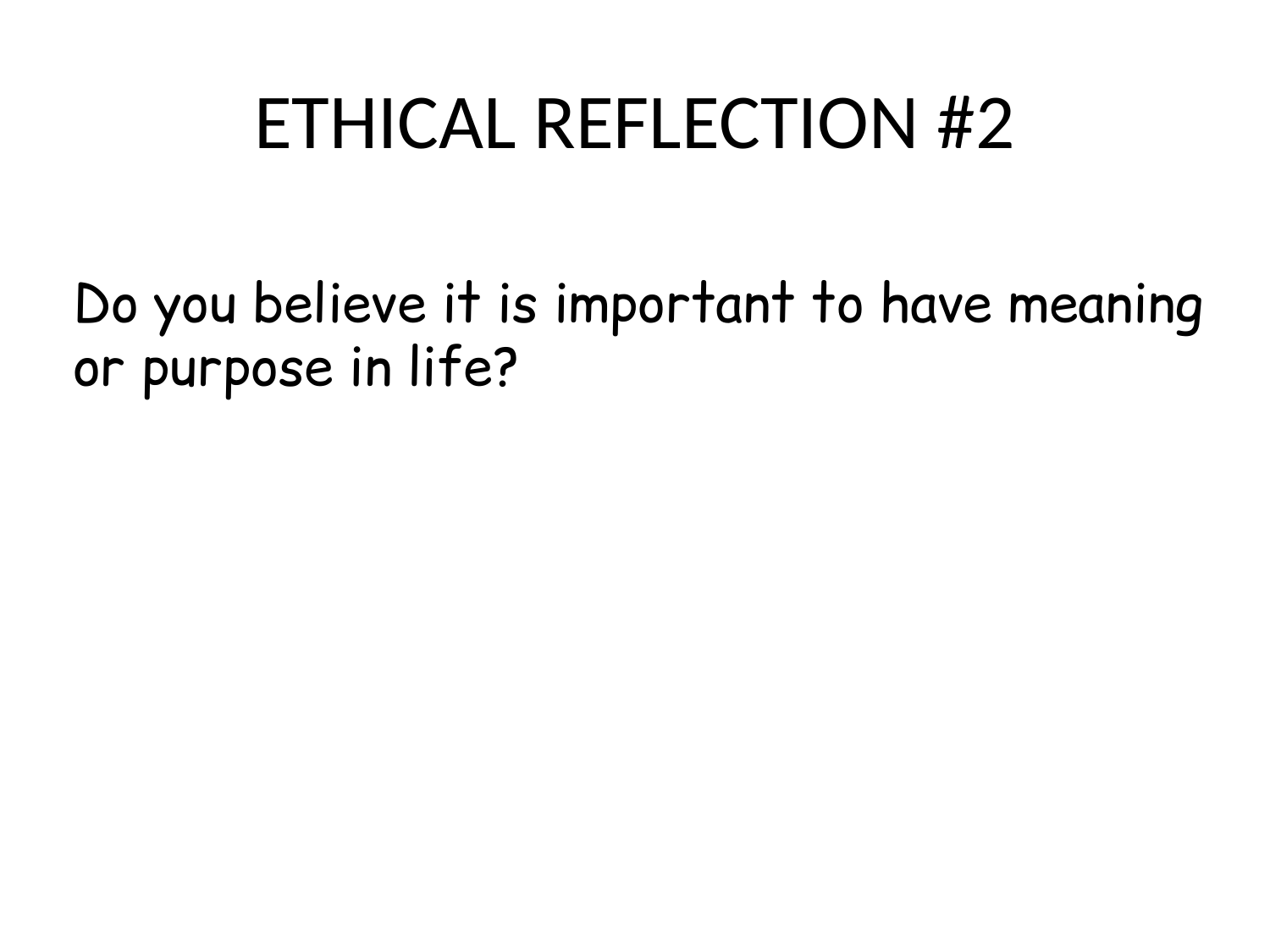

# ETHICAL REFLECTION #2
Do you believe it is important to have meaning or purpose in life?